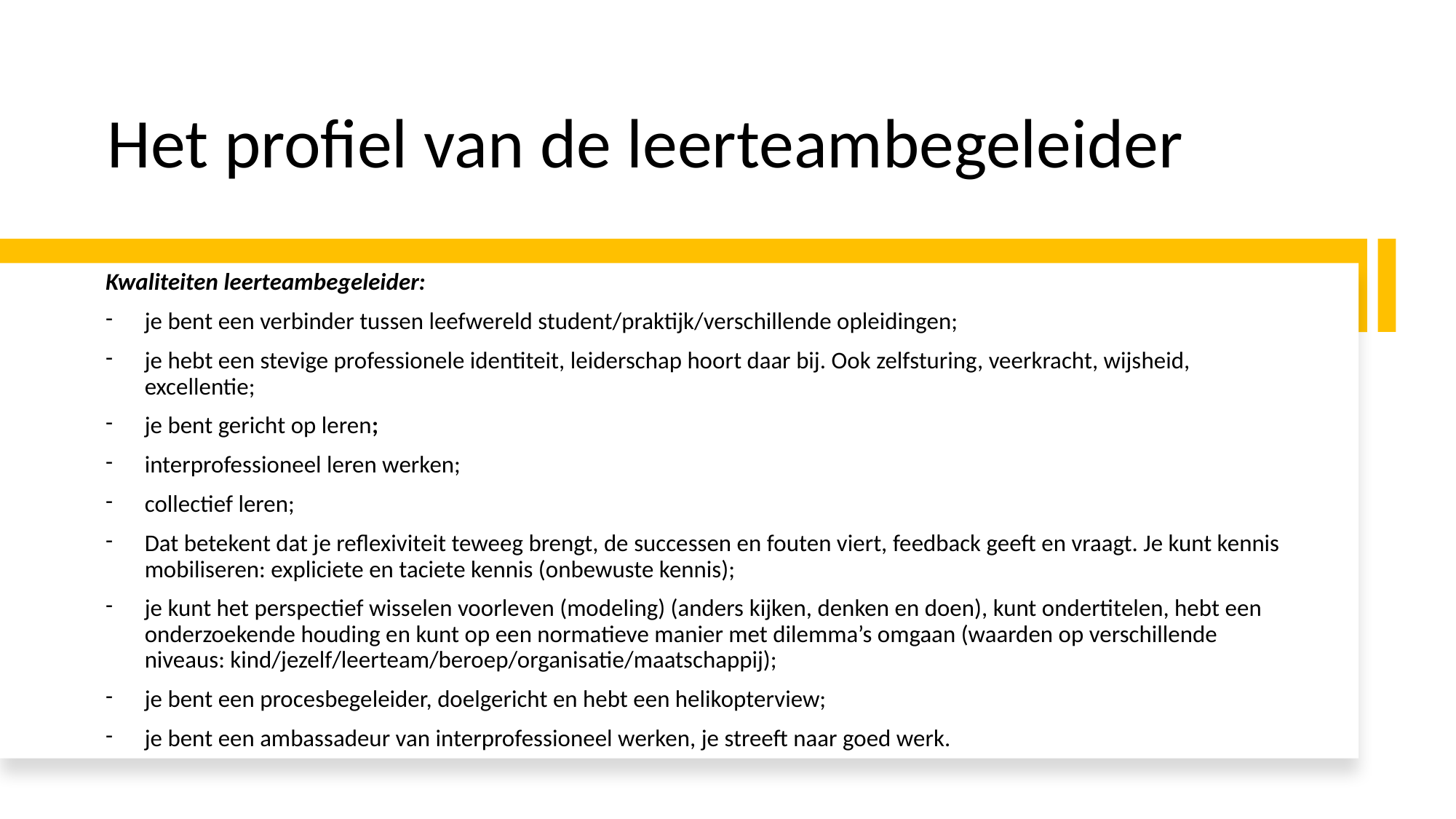

# Het profiel van de leerteambegeleider

Kwaliteiten leerteambegeleider:
je bent een verbinder tussen leefwereld student/praktijk/verschillende opleidingen;
je hebt een stevige professionele identiteit, leiderschap hoort daar bij. Ook zelfsturing, veerkracht, wijsheid, excellentie;
je bent gericht op leren;
interprofessioneel leren werken;
collectief leren;
Dat betekent dat je reflexiviteit teweeg brengt, de successen en fouten viert, feedback geeft en vraagt. Je kunt kennis mobiliseren: expliciete en taciete kennis (onbewuste kennis);
je kunt het perspectief wisselen voorleven (modeling) (anders kijken, denken en doen), kunt ondertitelen, hebt een onderzoekende houding en kunt op een normatieve manier met dilemma’s omgaan (waarden op verschillende niveaus: kind/jezelf/leerteam/beroep/organisatie/maatschappij);
je bent een procesbegeleider, doelgericht en hebt een helikopterview;
je bent een ambassadeur van interprofessioneel werken, je streeft naar goed werk.